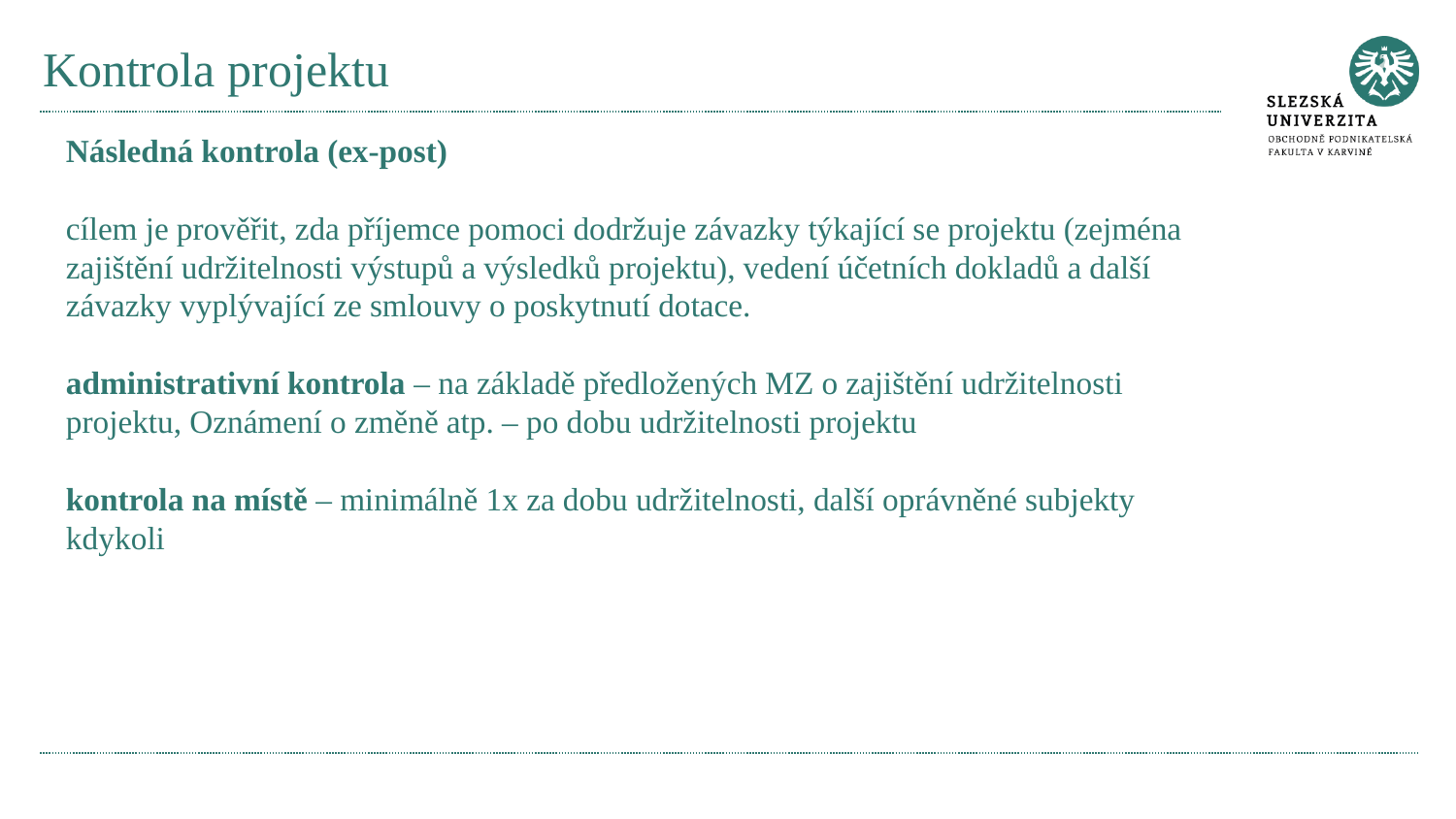

# Kontrola projektu
Následná kontrola (ex-post)

cílem je prověřit, zda příjemce pomoci dodržuje závazky týkající se projektu (zejména zajištění udržitelnosti výstupů a výsledků projektu), vedení účetních dokladů a další závazky vyplývající ze smlouvy o poskytnutí dotace.

administrativní kontrola – na základě předložených MZ o zajištění udržitelnosti projektu, Oznámení o změně atp. – po dobu udržitelnosti projektu

kontrola na místě – minimálně 1x za dobu udržitelnosti, další oprávněné subjekty kdykoli